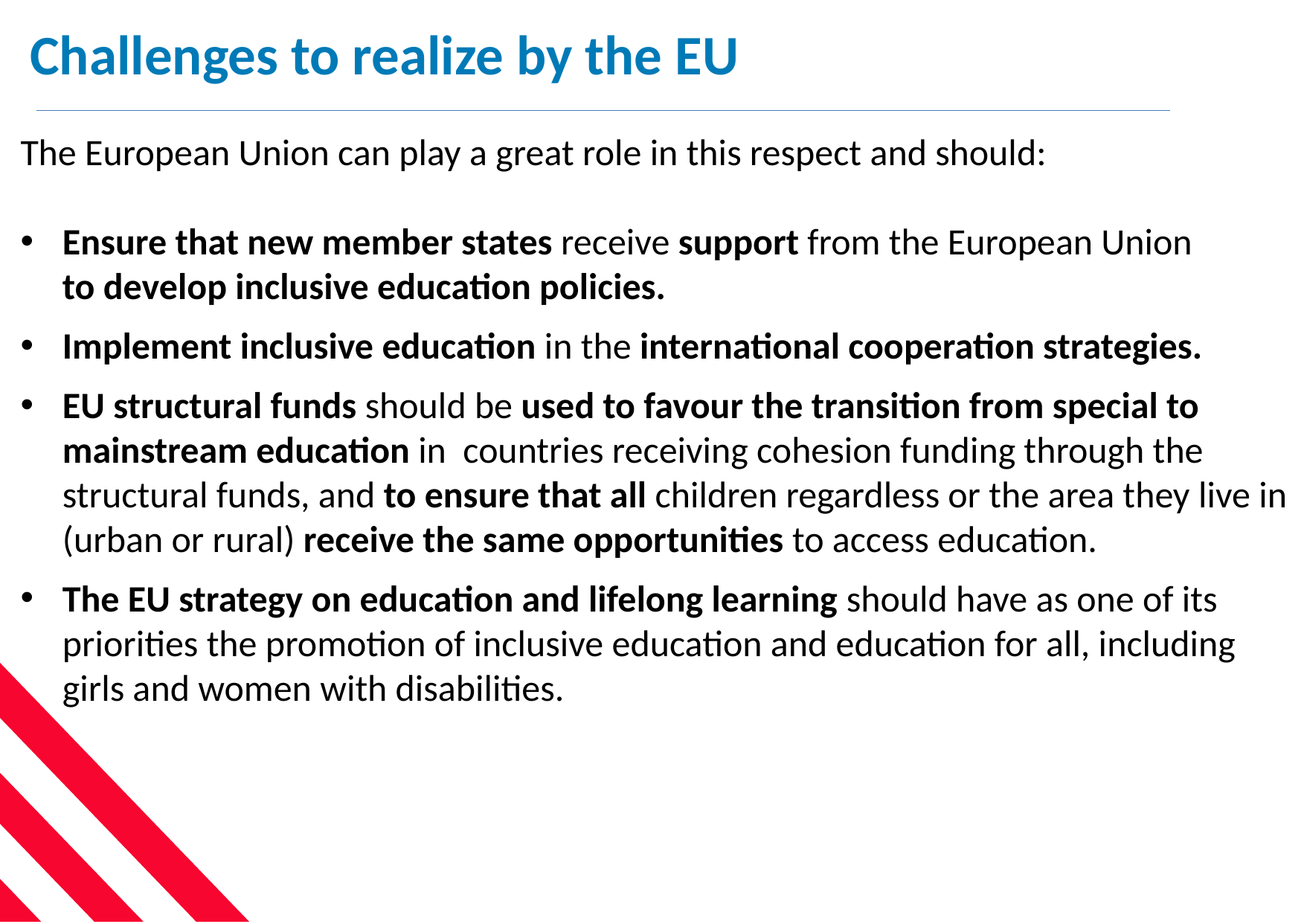

Challenges to realize by the EU

The European Union can play a great role in this respect and should:

Ensure that new member states receive support from the European Union          to develop inclusive education policies.

Implement inclusive education in the international cooperation strategies.

EU structural funds should be used to favour the transition from special to mainstream education in  countries receiving cohesion funding through the structural funds, and to ensure that all children regardless or the area they live in (urban or rural) receive the same opportunities to access education.

The EU strategy on education and lifelong learning should have as one of its priorities the promotion of inclusive education and education for all, including girls and women with disabilities.